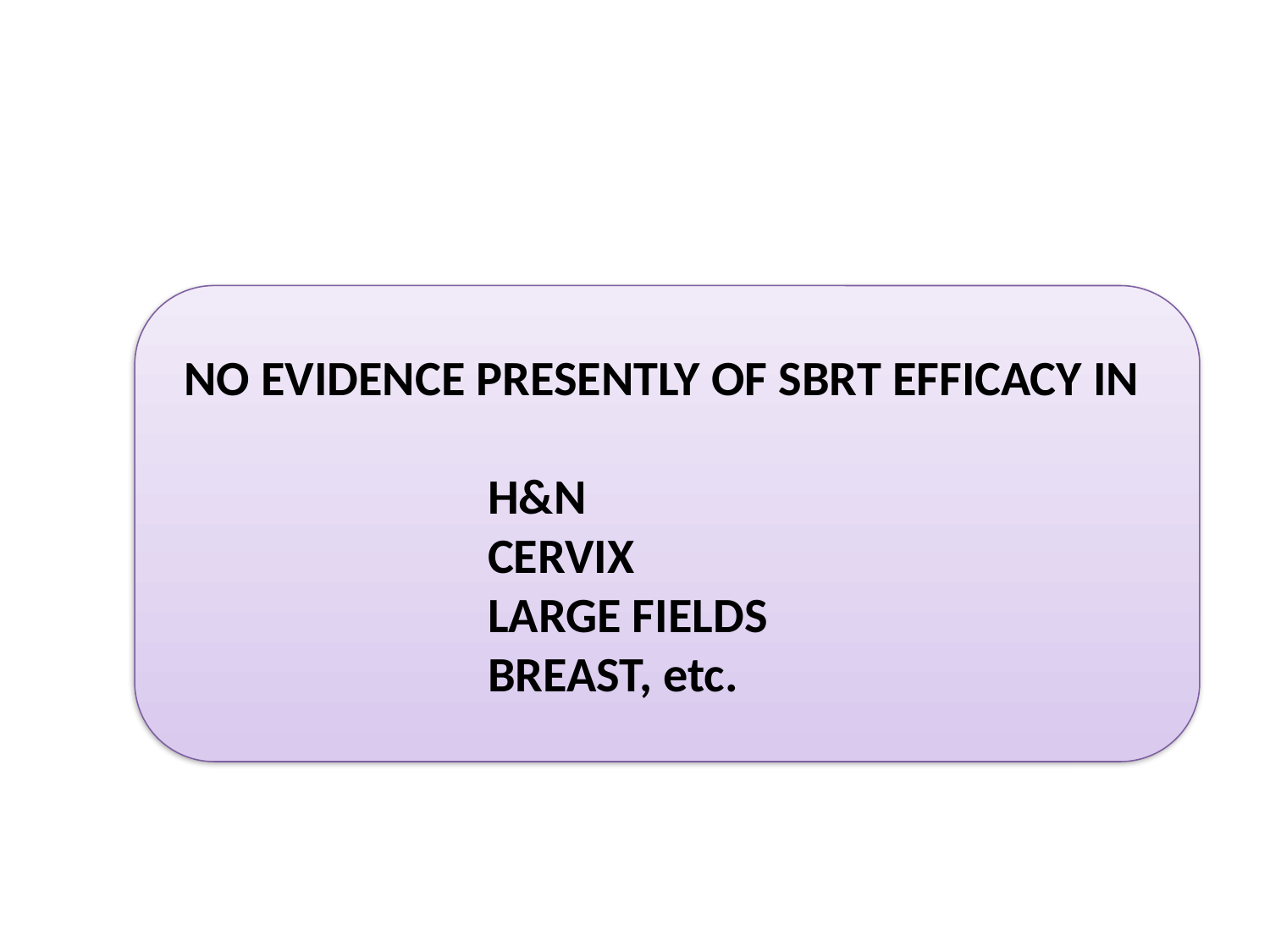

NO EVIDENCE PRESENTLY OF SBRT EFFICACY IN

H&N
CERVIX
LARGE FIELDS
BREAST, etc.